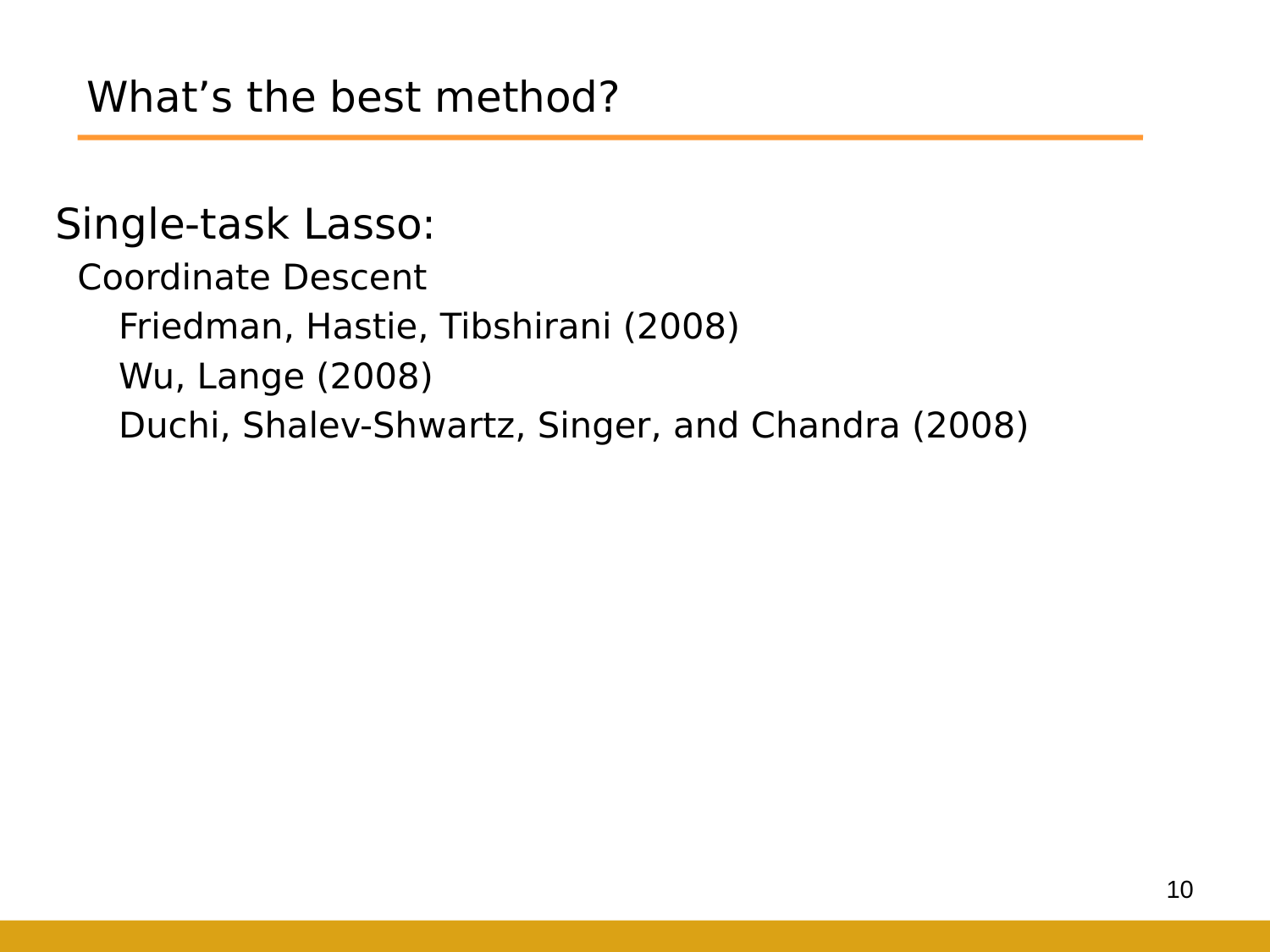

# What’s the best method?

Single-task Lasso:
  Coordinate Descent
Friedman, Hastie, Tibshirani (2008)
Wu, Lange (2008)
Duchi, Shalev-Shwartz, Singer, and Chandra (2008)

10